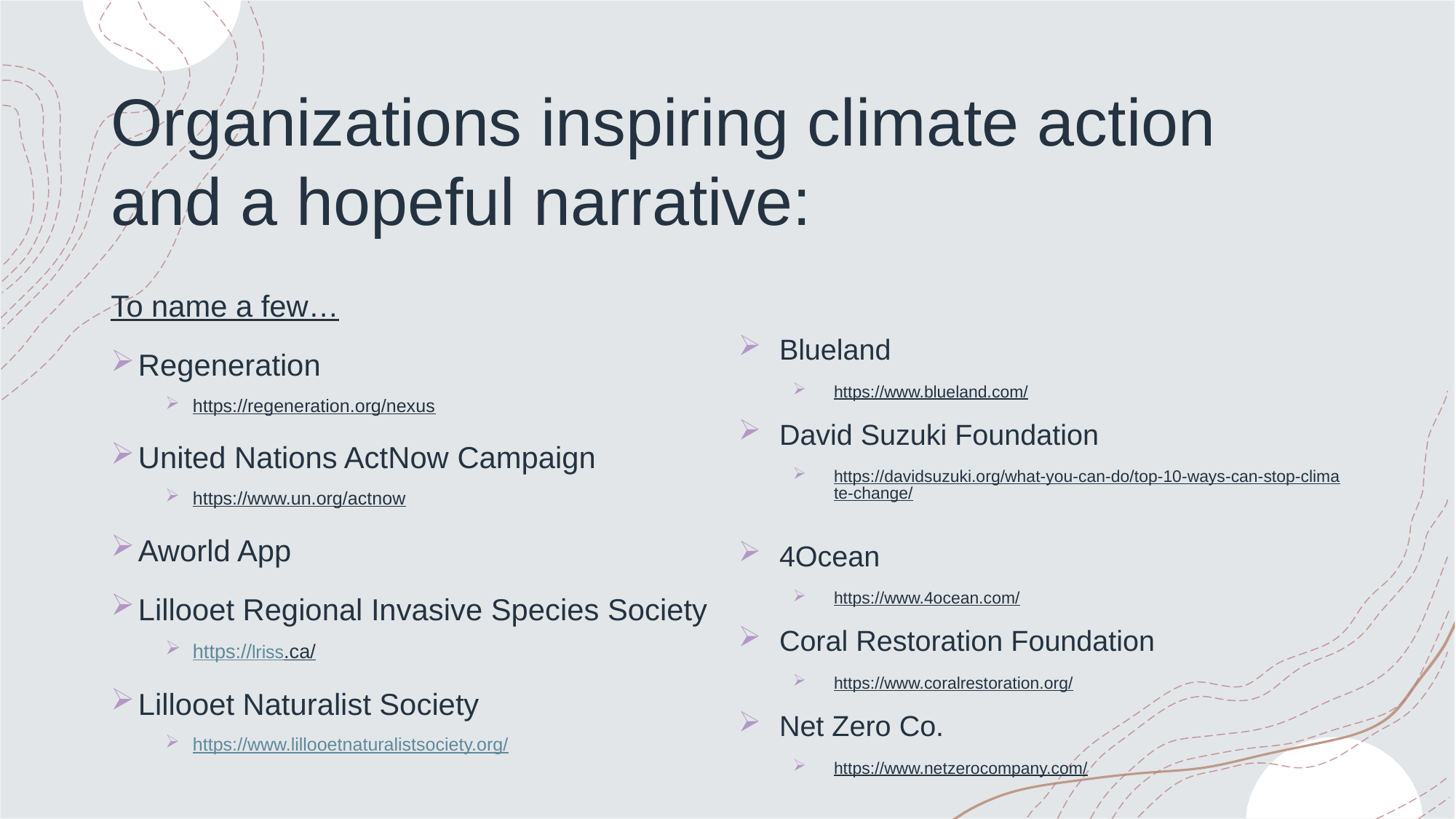

# Organizations inspiring climate action and a hopeful narrative:
To name a few…
Regeneration
https://regeneration.org/nexus
United Nations ActNow Campaign
https://www.un.org/actnow
Aworld App
Lillooet Regional Invasive Species Society
https://lriss.ca/
Lillooet Naturalist Society
https://www.lillooetnaturalistsociety.org/

Blueland
https://www.blueland.com/
David Suzuki Foundation
https://davidsuzuki.org/what-you-can-do/top-10-ways-can-stop-climate-change/
4Ocean
https://www.4ocean.com/
Coral Restoration Foundation
https://www.coralrestoration.org/
Net Zero Co.
https://www.netzerocompany.com/